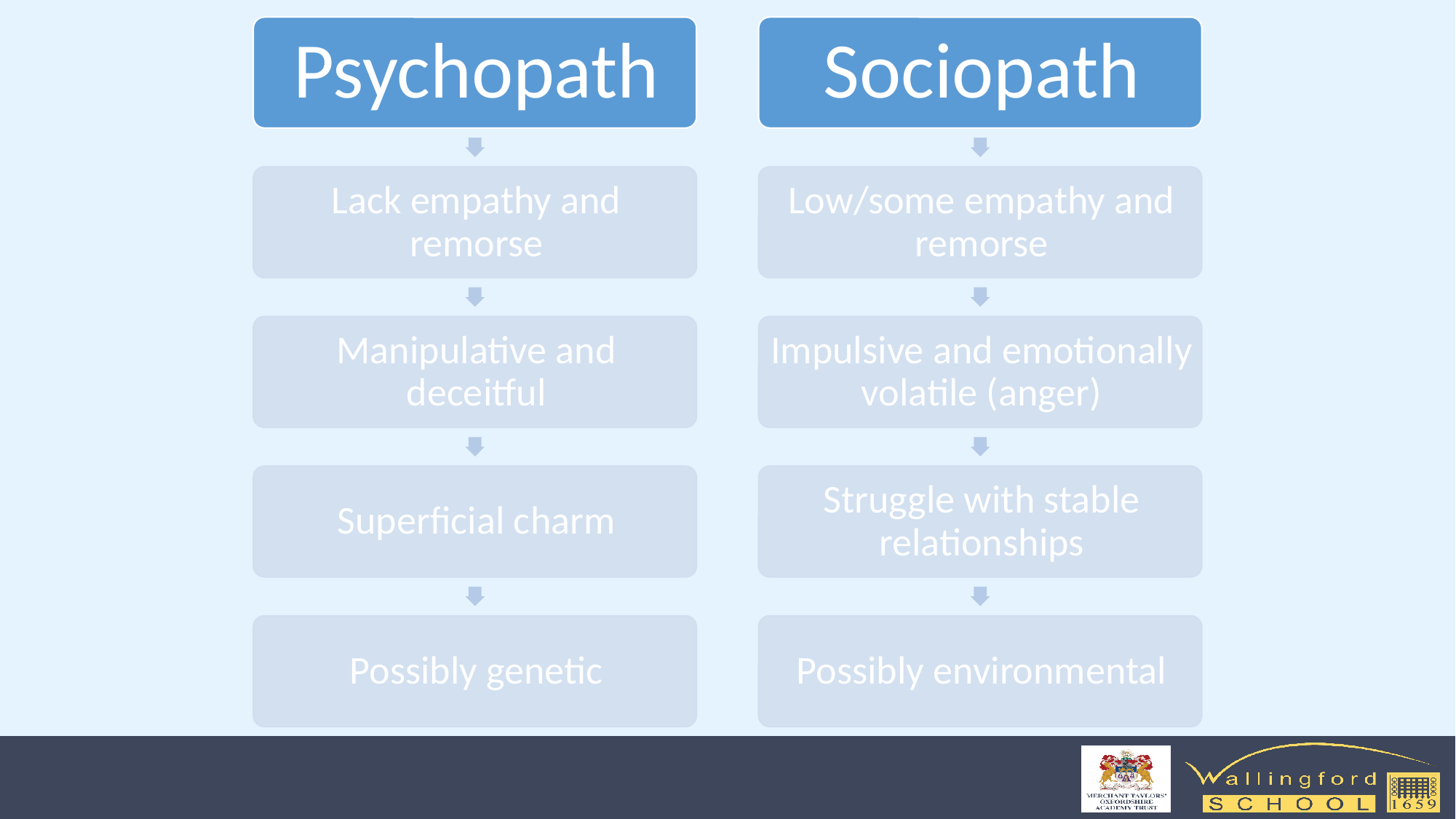

Psychopath
Lack empathy and remorse
Manipulative and deceitful
Superficial charm
Possibly genetic
Sociopath
Low/some empathy and remorse
Impulsive and emotionally volatile (anger)
Struggle with stable relationships
Possibly environmental